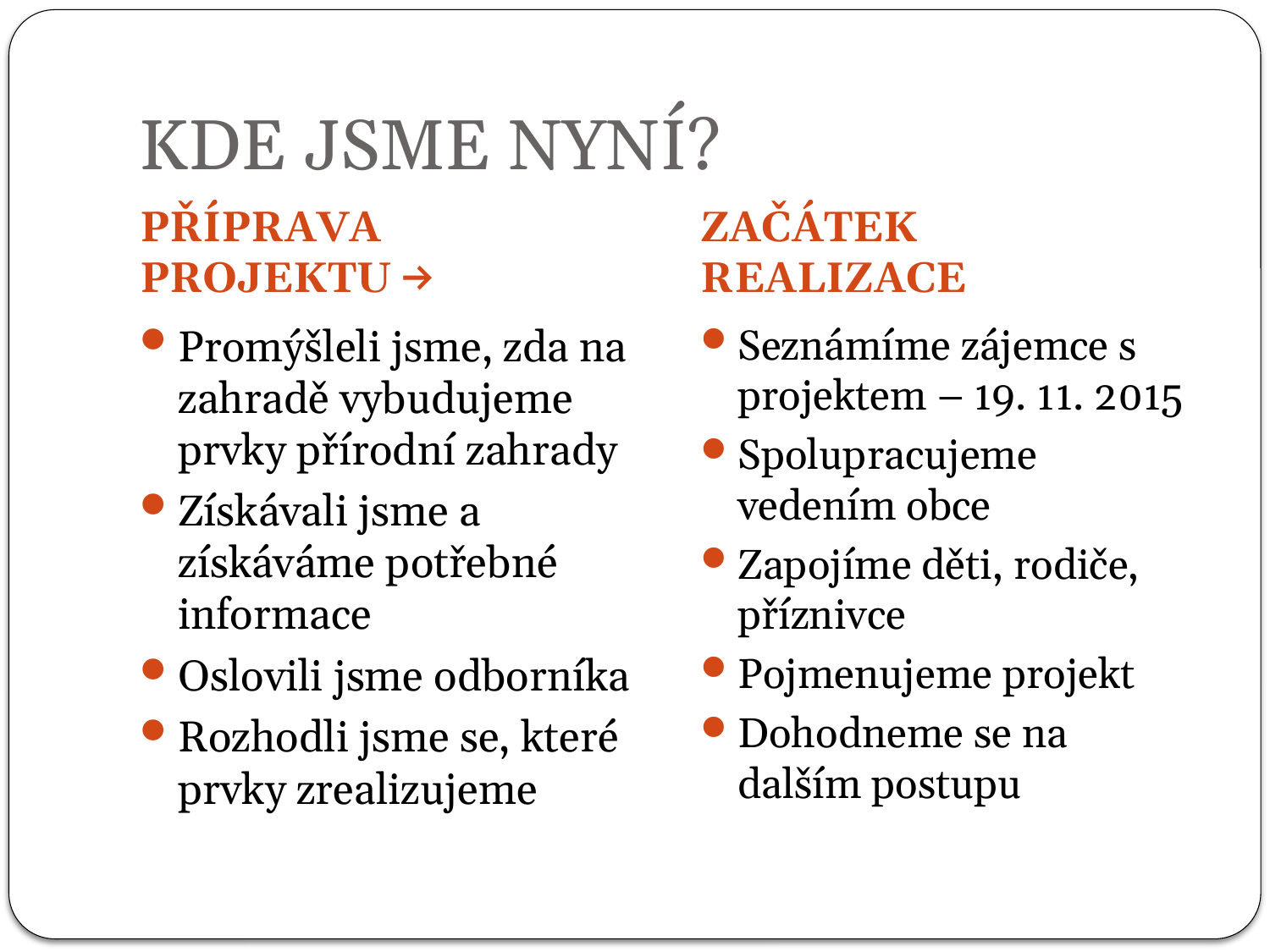

# KDE JSME NYNÍ?
PŘÍPRAVA PROJEKTU →
ZAČÁTEK REALIZACE
Promýšleli jsme, zda na zahradě vybudujeme prvky přírodní zahrady
Získávali jsme a získáváme potřebné informace
Oslovili jsme odborníka
Rozhodli jsme se, které prvky zrealizujeme
Seznámíme zájemce s projektem – 19. 11. 2015
Spolupracujeme vedením obce
Zapojíme děti, rodiče, příznivce
Pojmenujeme projekt
Dohodneme se na dalším postupu